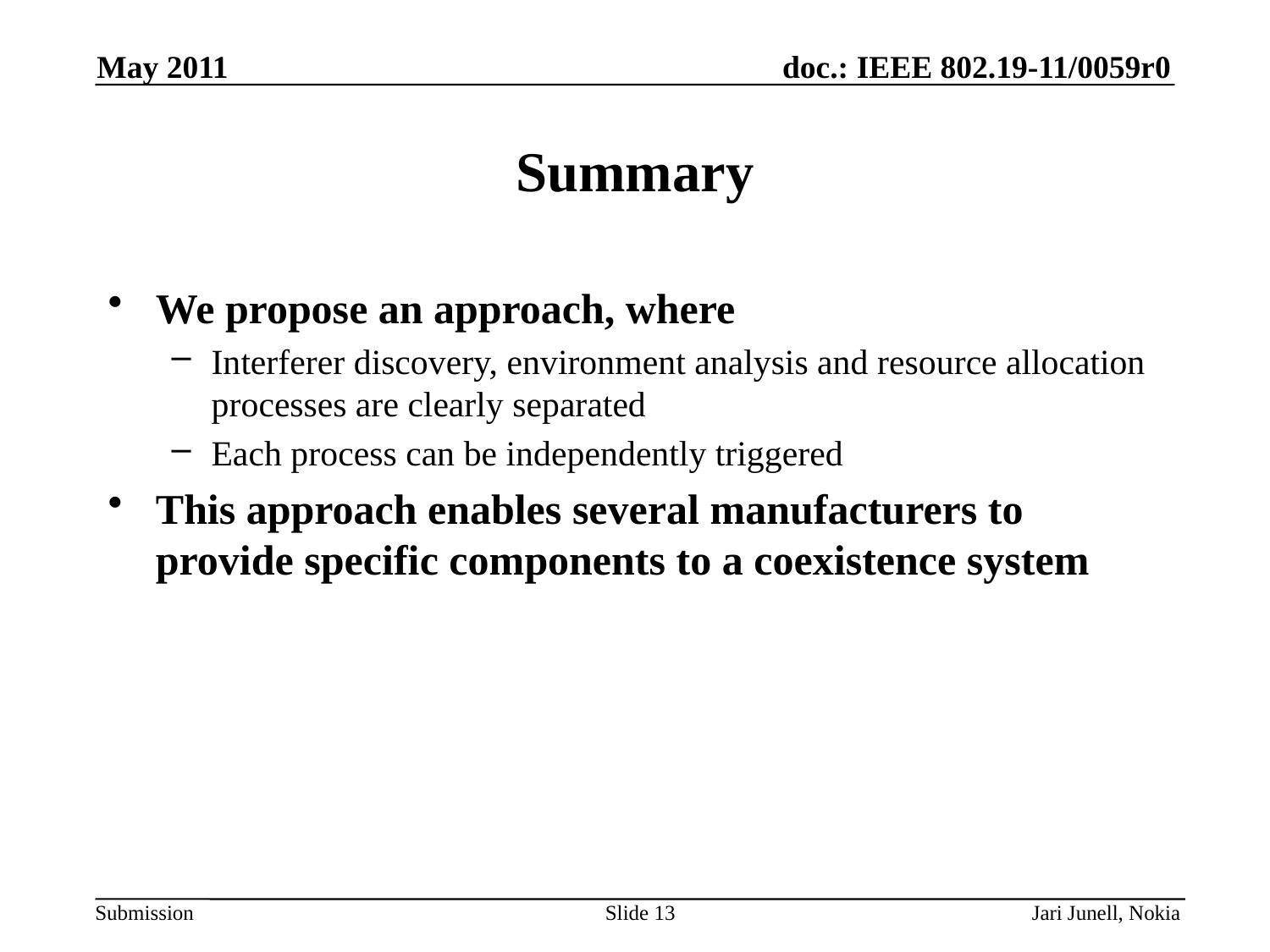

May 2011
# Summary
We propose an approach, where
Interferer discovery, environment analysis and resource allocation processes are clearly separated
Each process can be independently triggered
This approach enables several manufacturers to provide specific components to a coexistence system

Slide 13
Jari Junell, Nokia